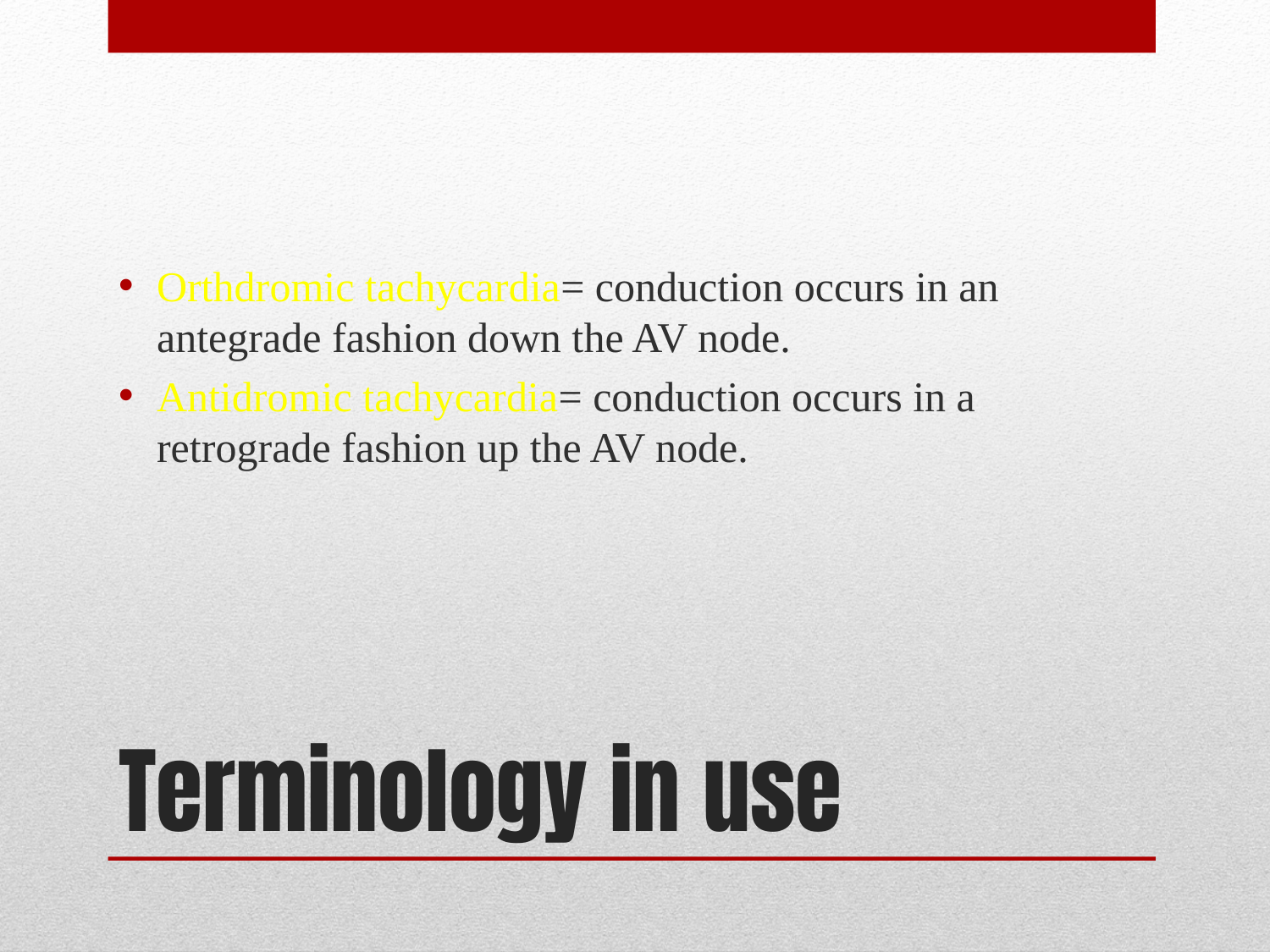

Orthdromic tachycardia= conduction occurs in an antegrade fashion down the AV node.
Antidromic tachycardia= conduction occurs in a retrograde fashion up the AV node.
# Terminology in use